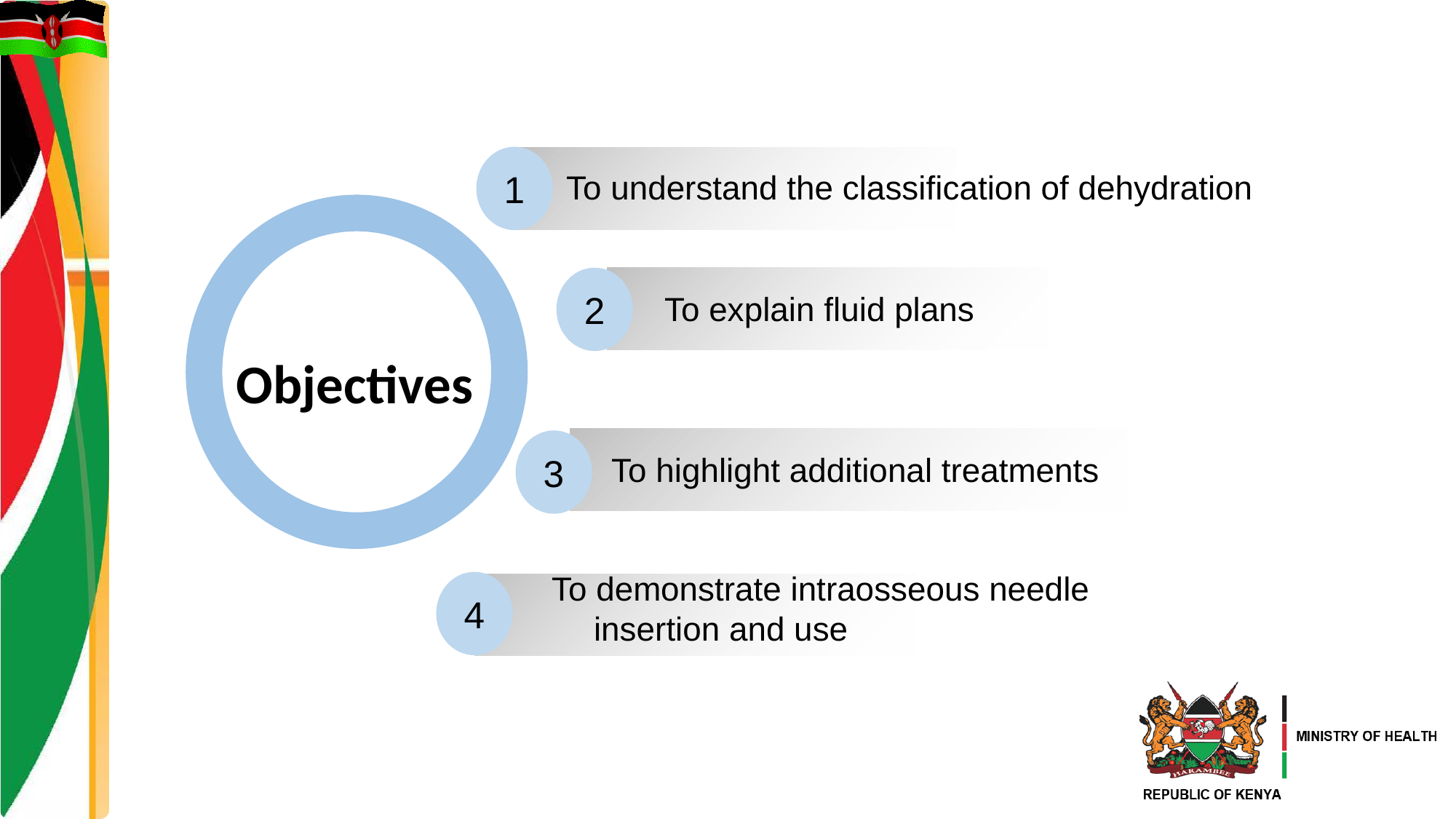

1

To understand the classification of dehydration

2

     To explain fluid plans

3
To highlight additional treatments

To demonstrate intraosseous needle insertion and use

4

Objectives